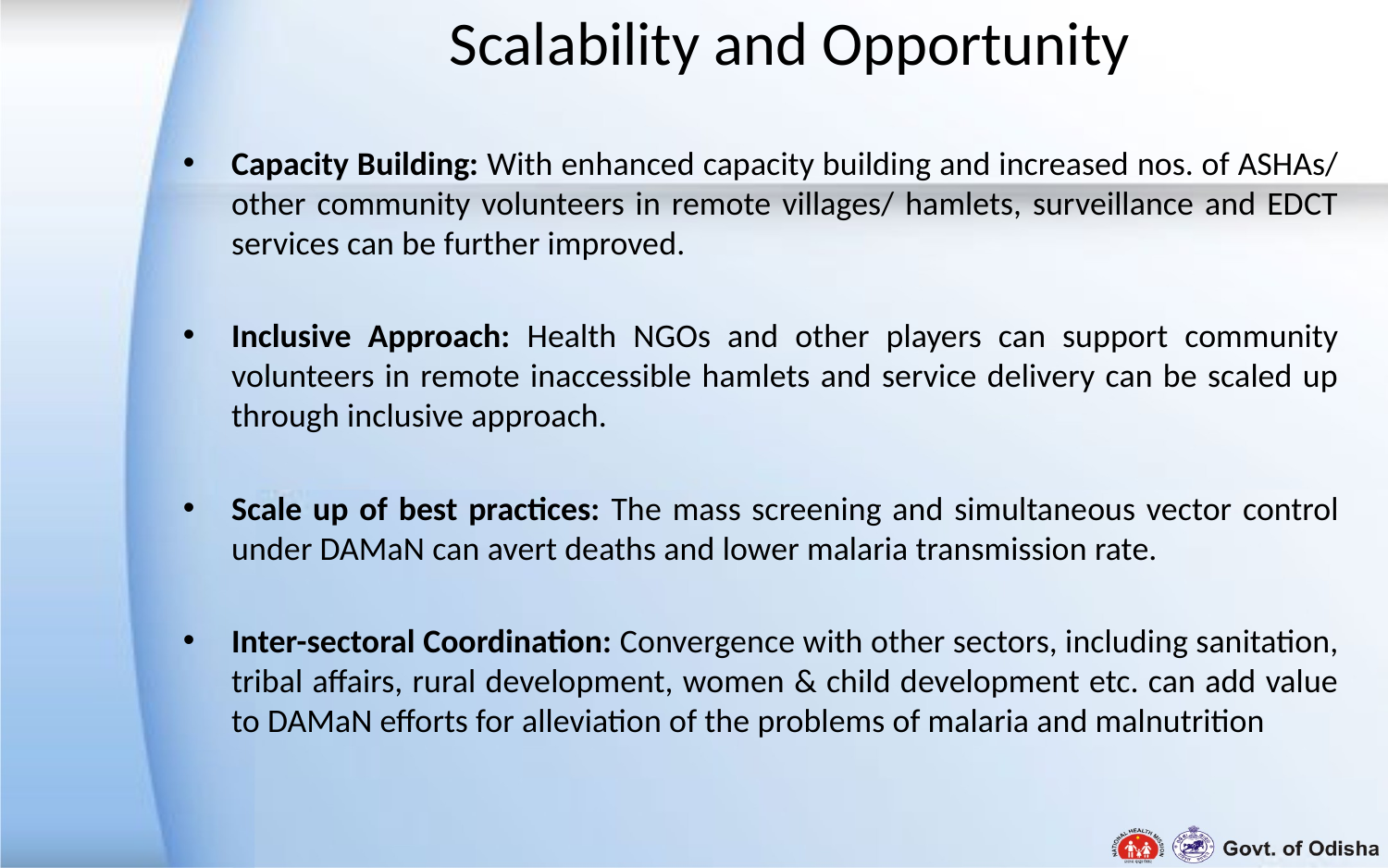

# Scalability and Opportunity
Capacity Building: With enhanced capacity building and increased nos. of ASHAs/ other community volunteers in remote villages/ hamlets, surveillance and EDCT services can be further improved.

Inclusive Approach: Health NGOs and other players can support community volunteers in remote inaccessible hamlets and service delivery can be scaled up through inclusive approach.

Scale up of best practices: The mass screening and simultaneous vector control under DAMaN can avert deaths and lower malaria transmission rate.

Inter-sectoral Coordination: Convergence with other sectors, including sanitation, tribal affairs, rural development, women & child development etc. can add value to DAMaN efforts for alleviation of the problems of malaria and malnutrition